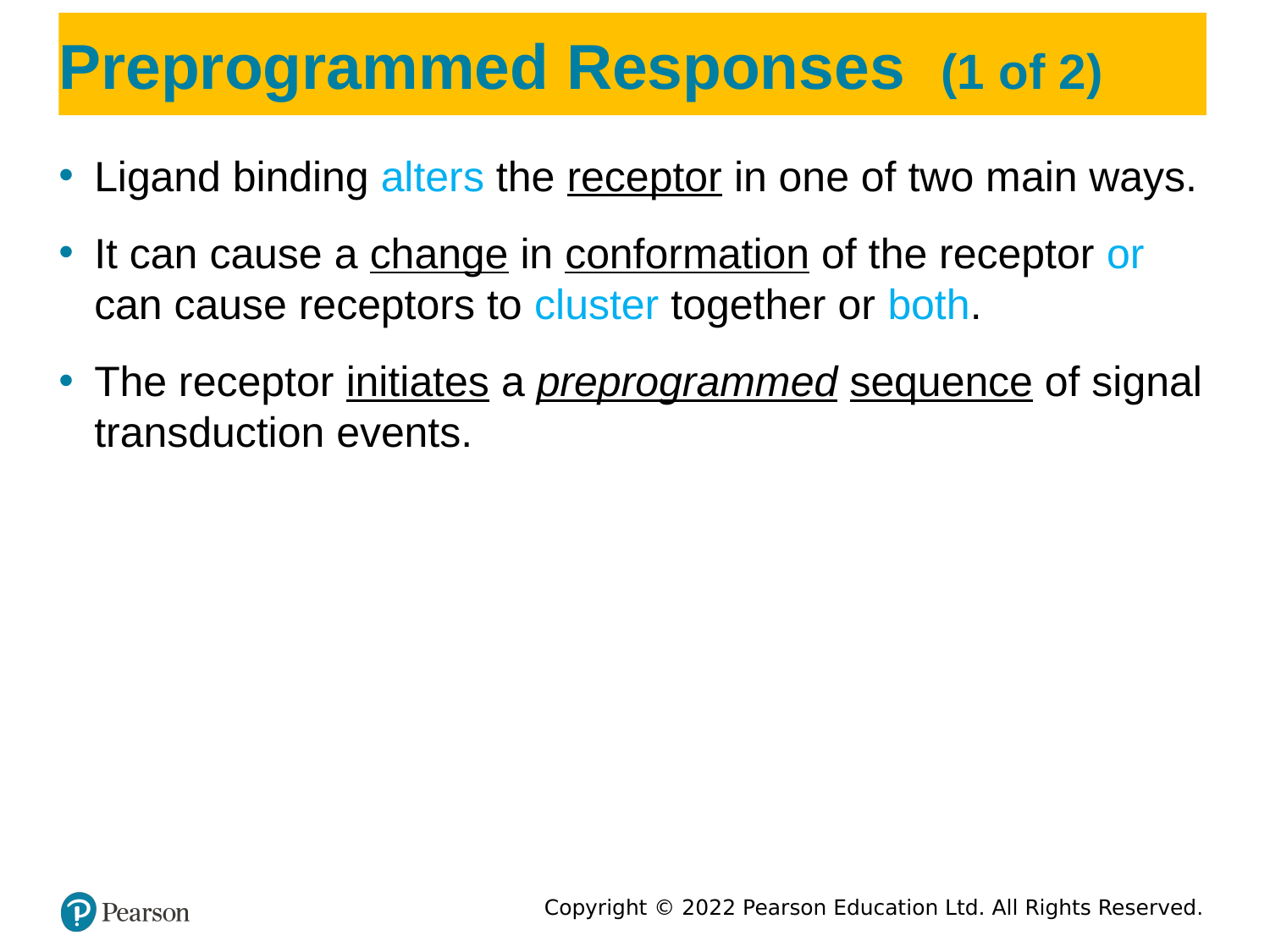

# Preprogrammed Responses  (1 of 2)
Ligand binding alters the receptor in one of two main ways.
It can cause a change in conformation of the receptor or can cause receptors to cluster together or both.
The receptor initiates a preprogrammed sequence of signal transduction events.